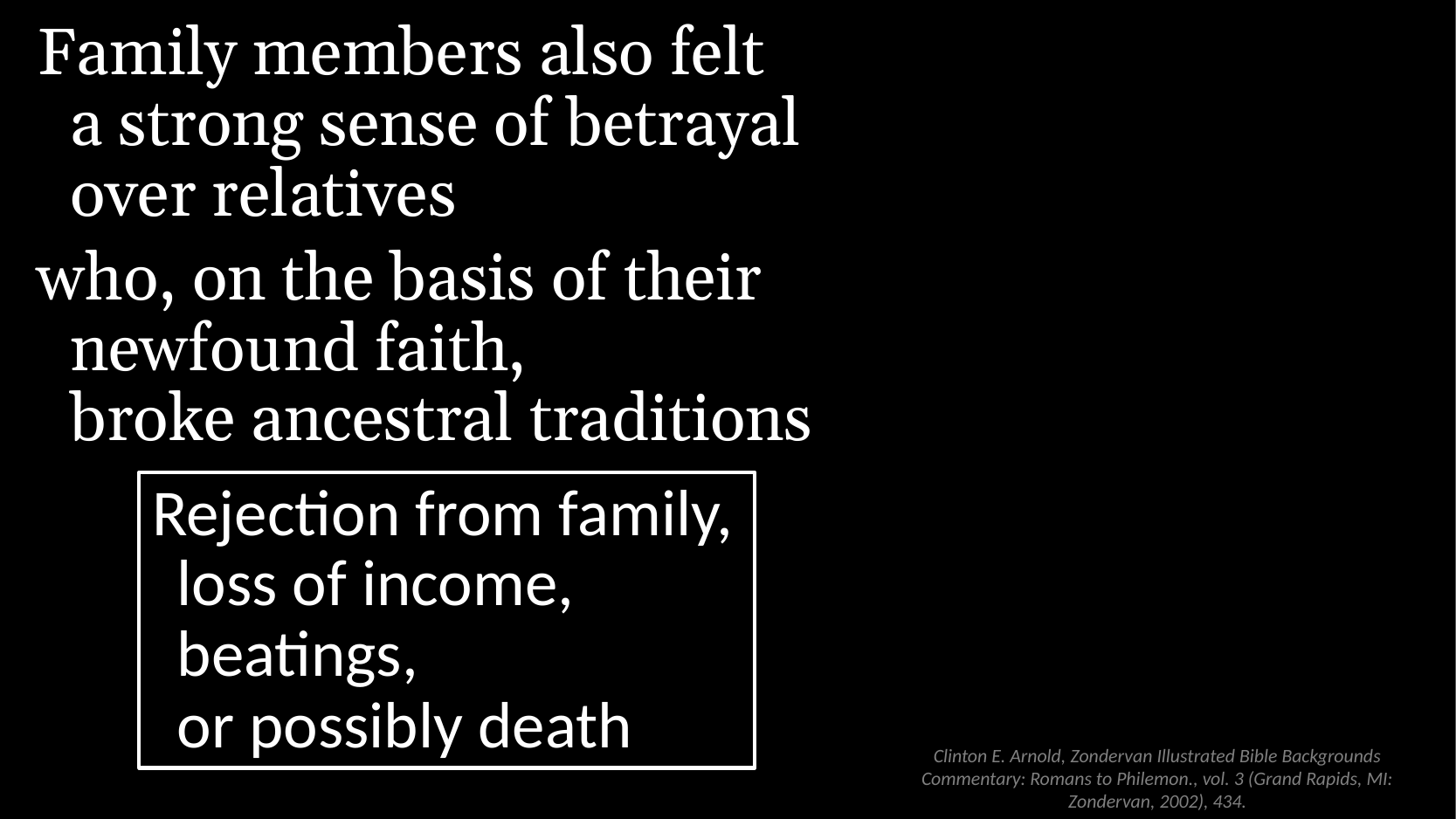

Family members also felt
a strong sense of betrayal over relatives
who, on the basis of their newfound faith,
broke ancestral traditions
Rejection from family, loss of income, beatings,
or possibly death
# Clinton E. Arnold, Zondervan Illustrated Bible Backgrounds Commentary: Romans to Philemon., vol. 3 (Grand Rapids, MI: Zondervan, 2002), 434.